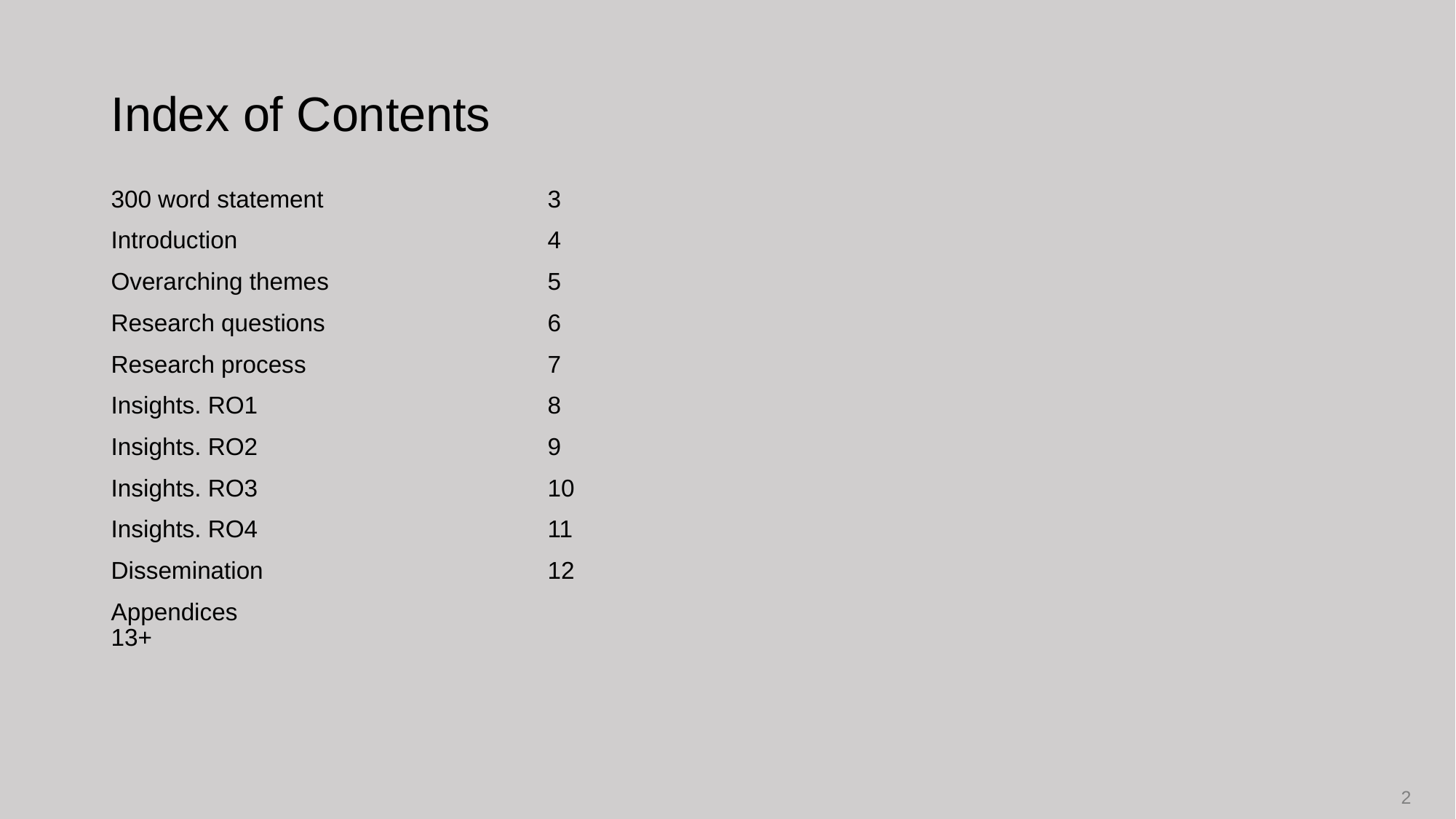

# Index of Contents

300 word statement			3
Introduction			4
Overarching themes			5
Research questions			6
Research process			7
Insights. RO1			8
Insights. RO2			9
Insights. RO3			10
Insights. RO4			11
Dissemination			12
Appendices			13+
2